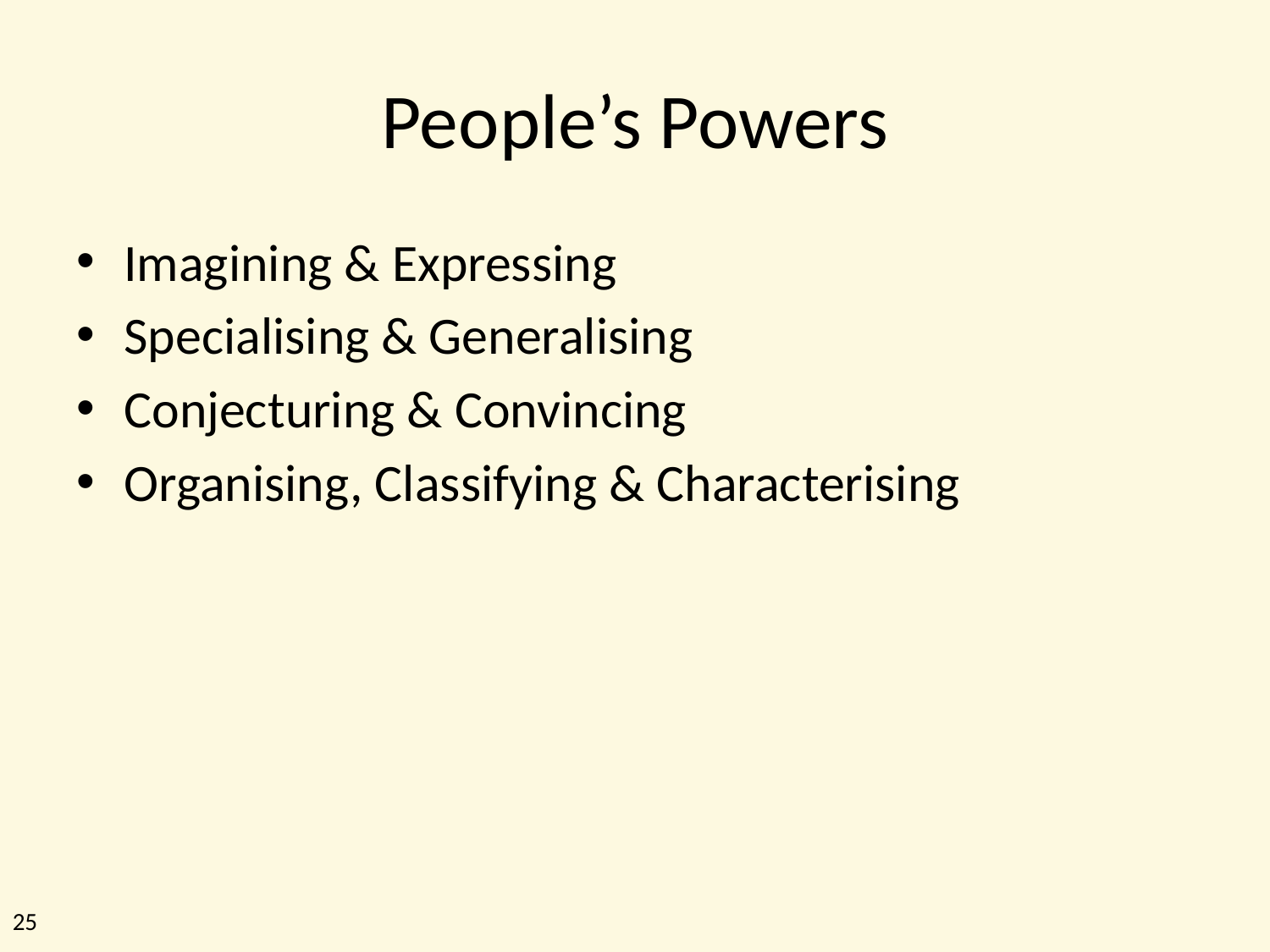

# People’s Powers
Imagining & Expressing
Specialising & Generalising
Conjecturing & Convincing
Organising, Classifying & Characterising
25